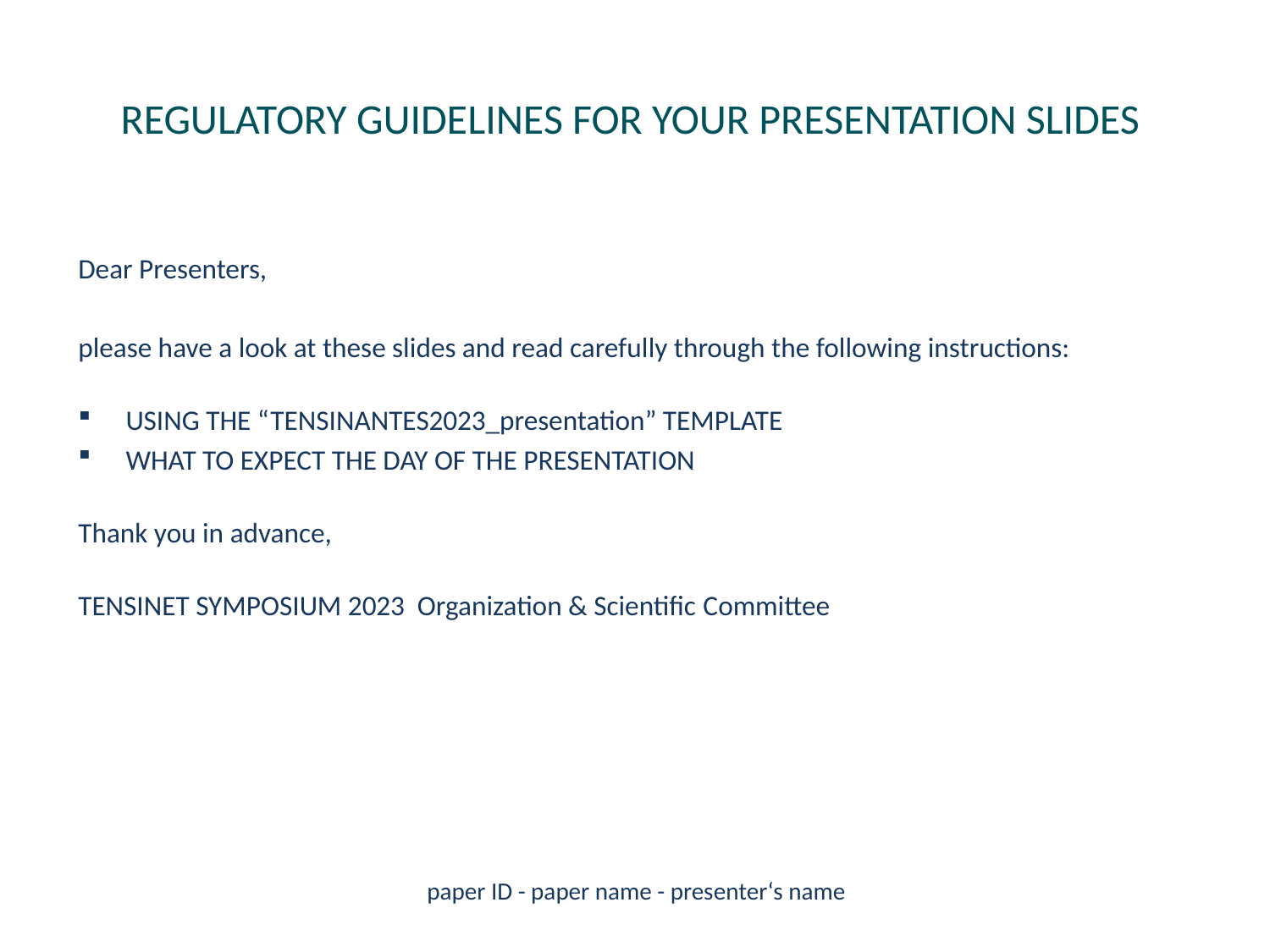

# REGULATORY GUIDELINES FOR YOUR PRESENTATION SLIDES
Dear Presenters,

please have a look at these slides and read carefully through the following instructions:
USING THE “TENSINANTES2023_presentation” TEMPLATE
WHAT TO EXPECT THE DAY OF THE PRESENTATION
Thank you in advance,
TENSINET SYMPOSIUM 2023  Organization & Scientific Committee
paper ID - paper name - presenter‘s name